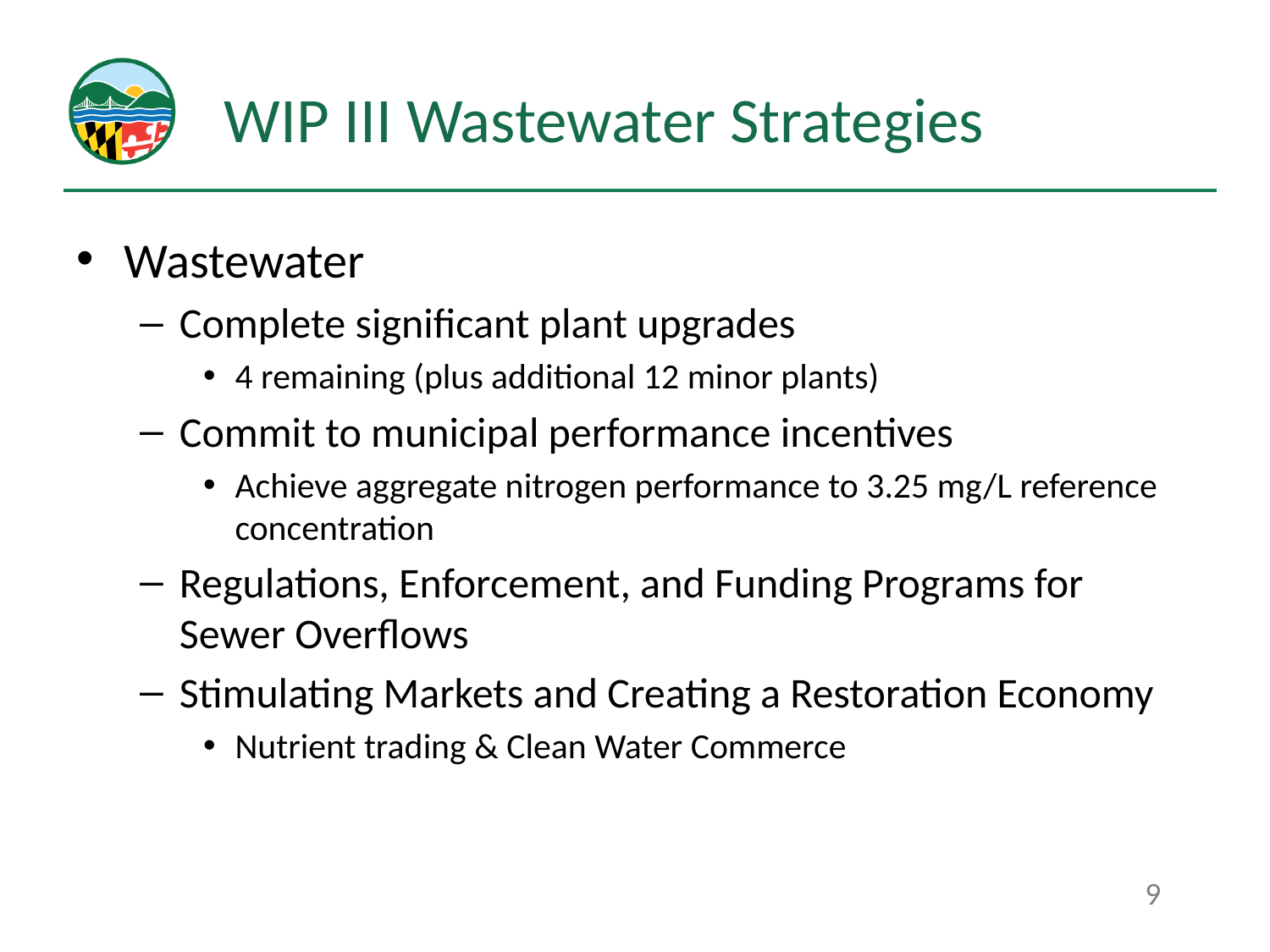

# WIP III Wastewater Strategies
Wastewater
Complete significant plant upgrades
4 remaining (plus additional 12 minor plants)
Commit to municipal performance incentives
Achieve aggregate nitrogen performance to 3.25 mg/L reference concentration
Regulations, Enforcement, and Funding Programs for Sewer Overflows
Stimulating Markets and Creating a Restoration Economy
Nutrient trading & Clean Water Commerce